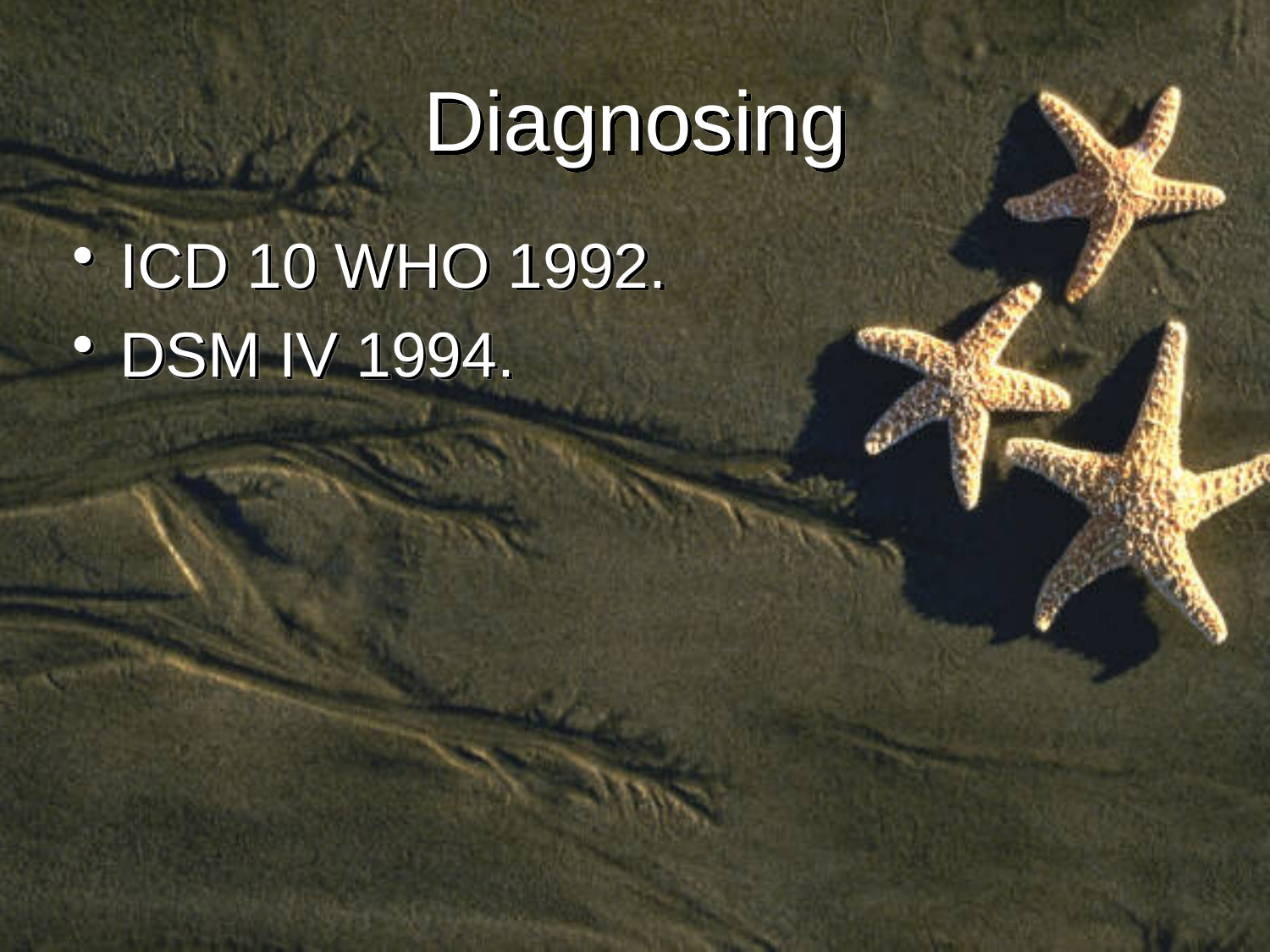

# Diagnosing
ICD 10 WHO 1992.
DSM IV 1994.